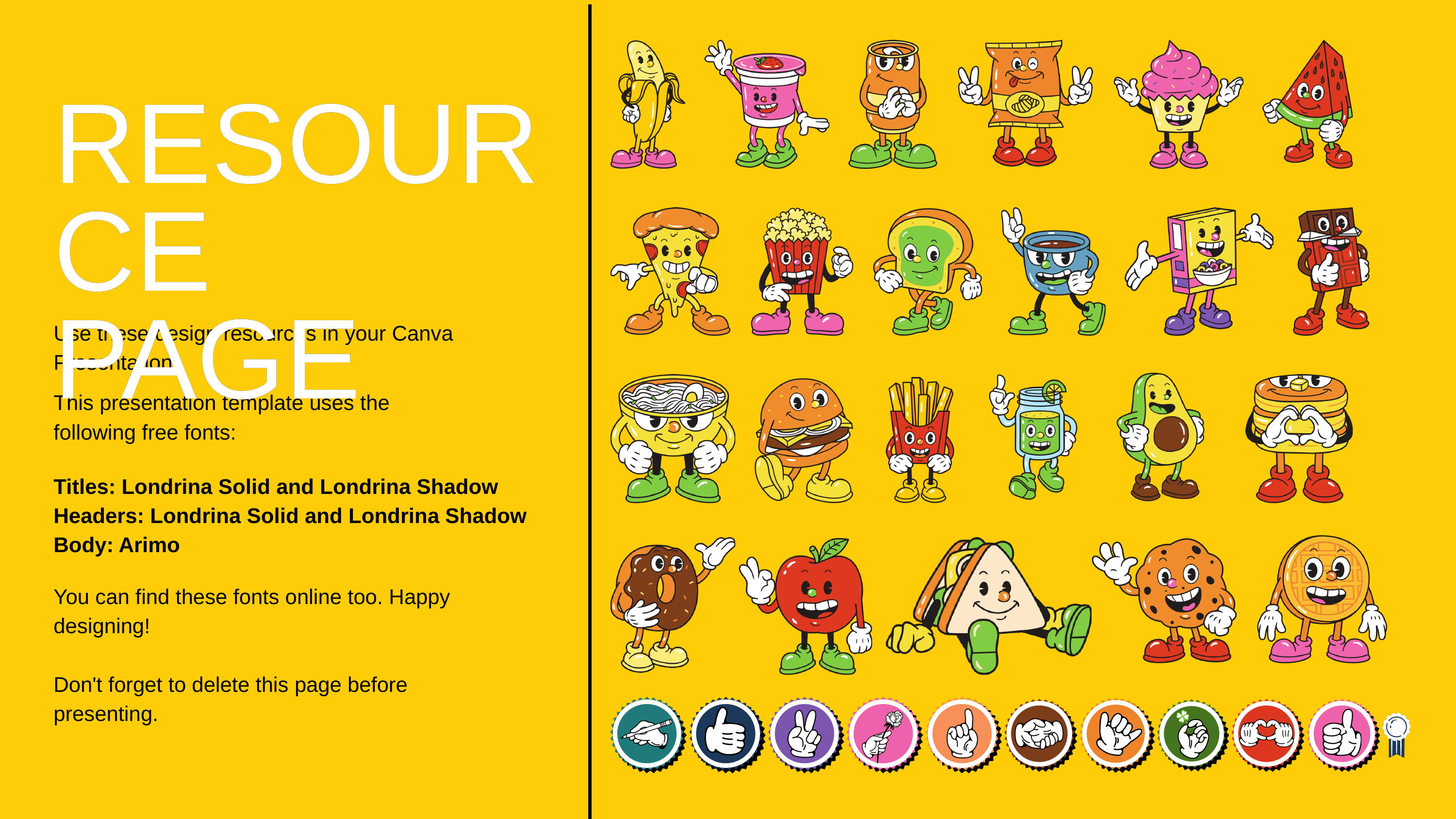

RESOURCE
PAGE
RESOURCE
PAGE

Use these design resources in your Canva Presentation.

You can find these fonts online too. Happy designing!

Don't forget to delete this page before presenting.

This presentation template uses the following free fonts:
Titles: Londrina Solid and Londrina Shadow
Headers: Londrina Solid and Londrina Shadow
Body: Arimo